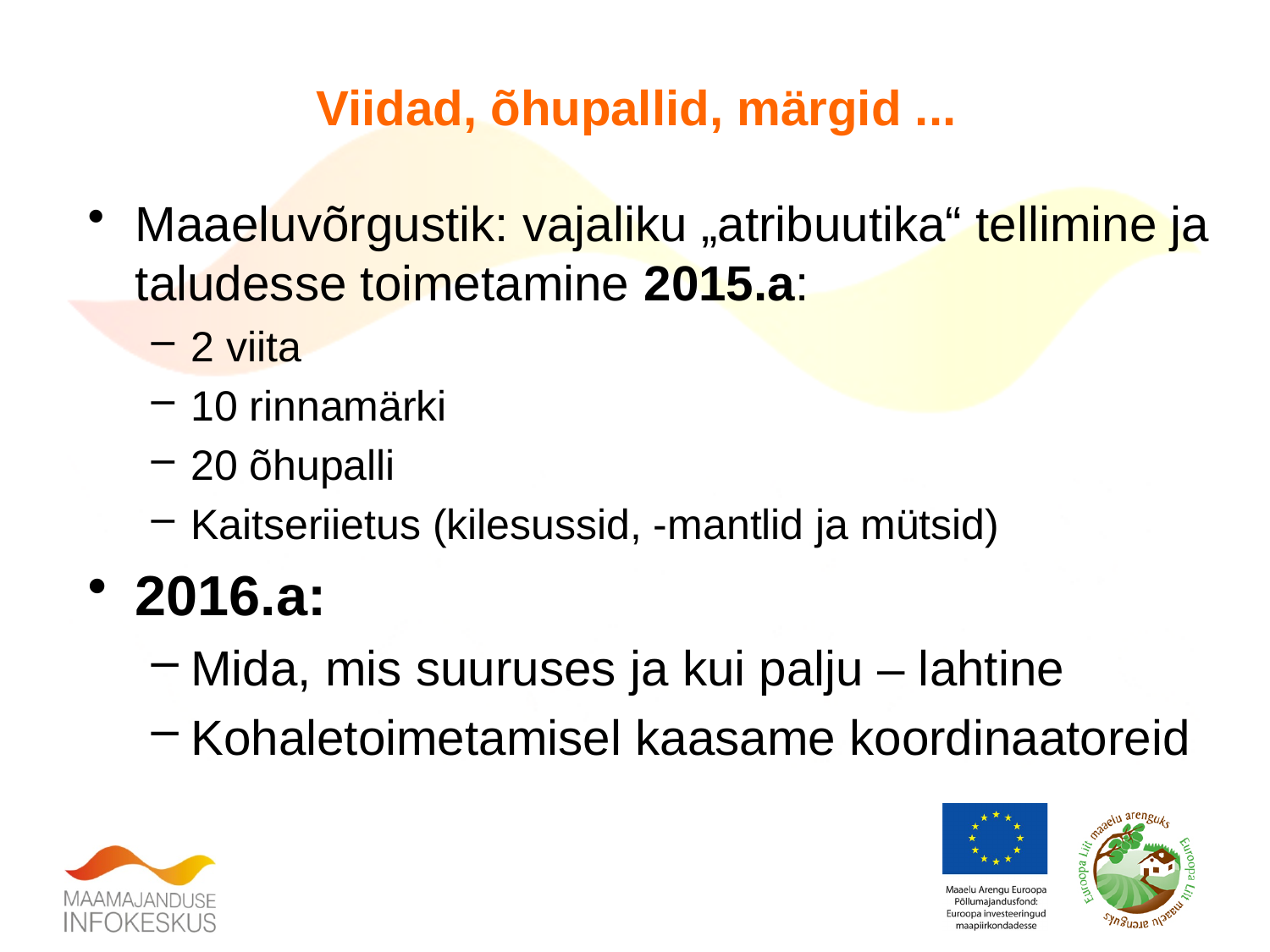

Viidad, õhupallid, märgid ...
Maaeluvõrgustik: vajaliku „atribuutika“ tellimine ja taludesse toimetamine 2015.a:
2 viita
10 rinnamärki
20 õhupalli
Kaitseriietus (kilesussid, -mantlid ja mütsid)
2016.a:
Mida, mis suuruses ja kui palju – lahtine
Kohaletoimetamisel kaasame koordinaatoreid